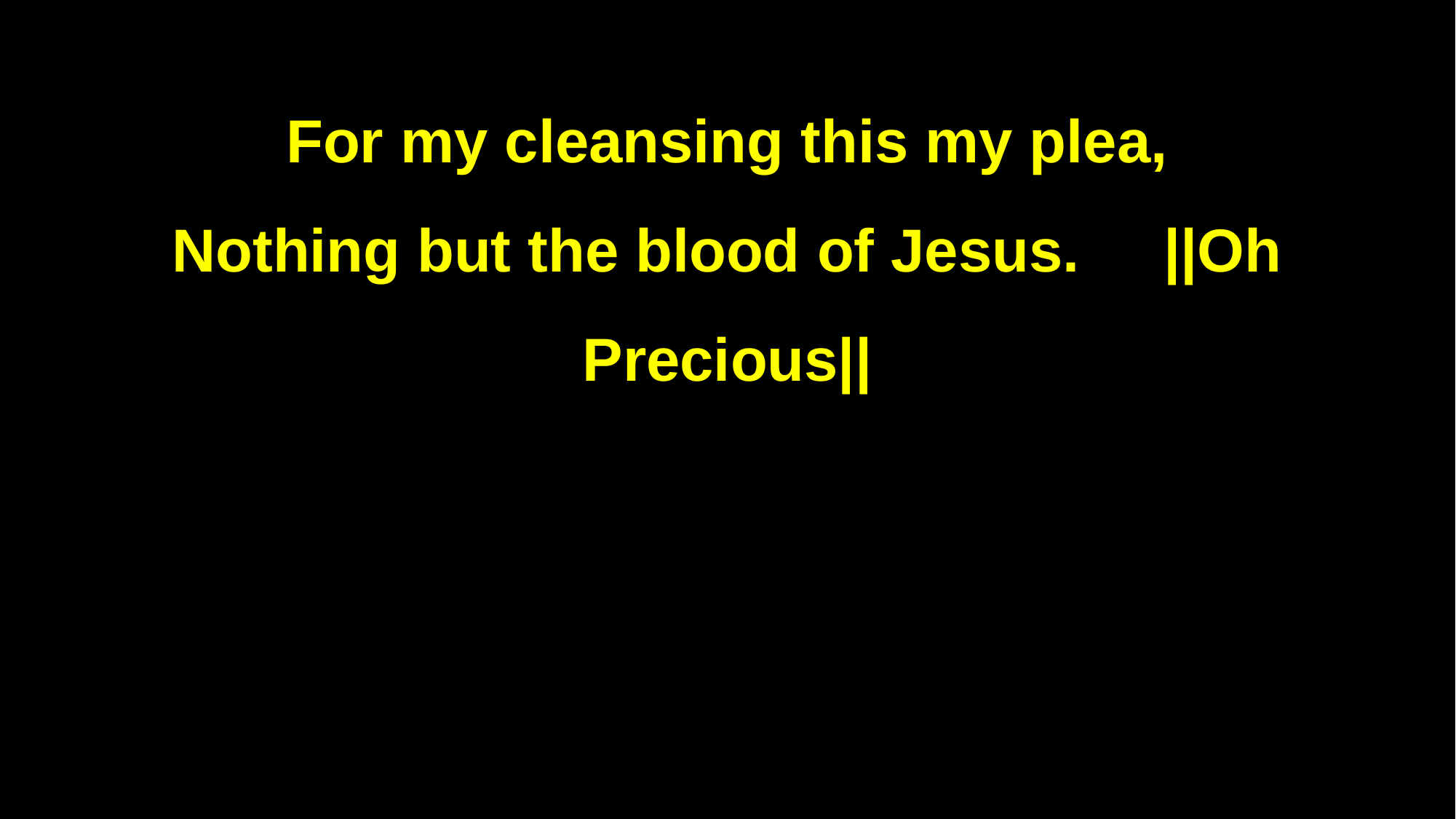

For my cleansing this my plea,
Nothing but the blood of Jesus.     ||Oh Precious||